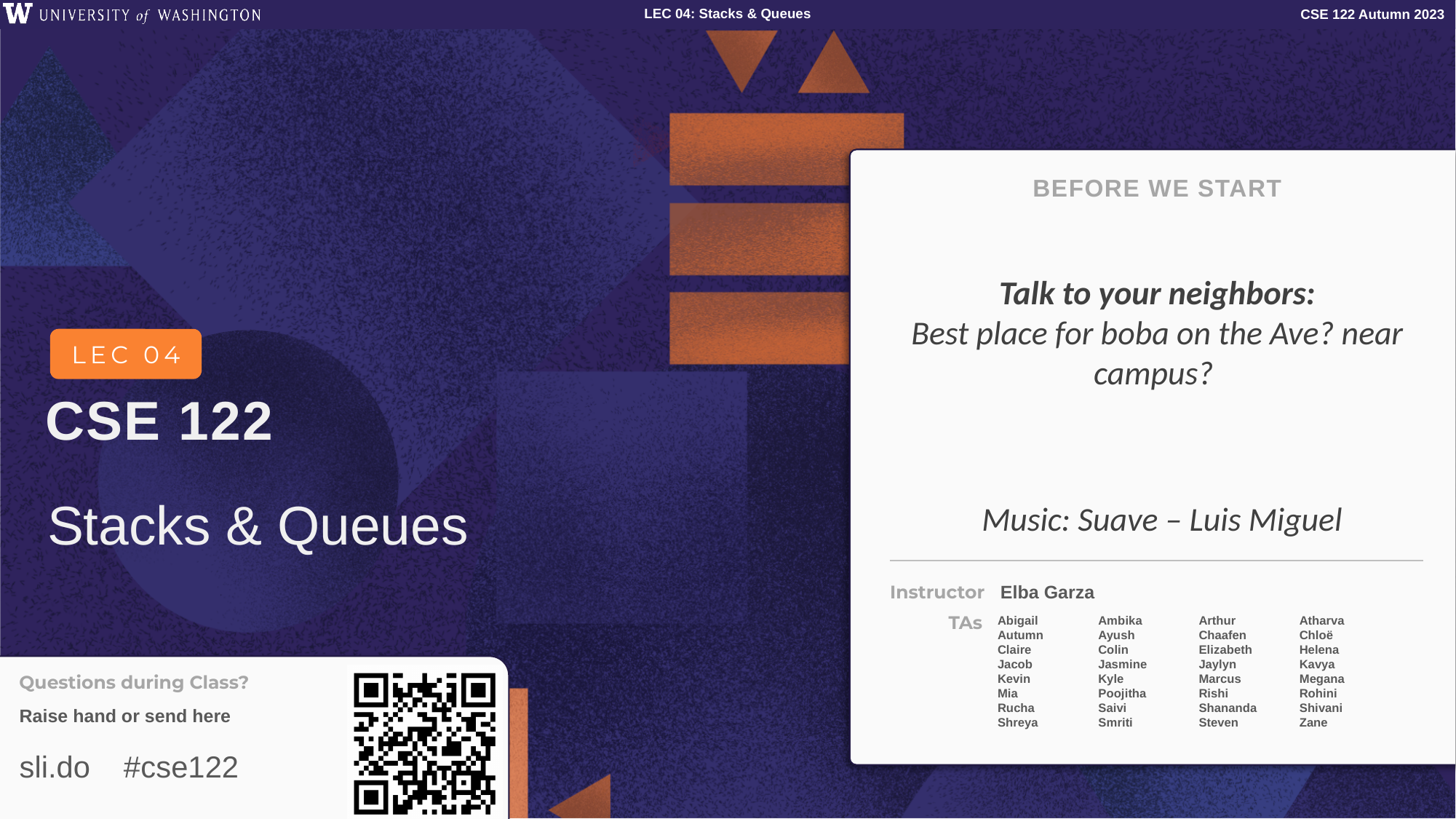

BEFORE WE START
Talk to your neighbors:
Best place for boba on the Ave? near campus?
# Stacks & Queues
Music: Suave – Luis Miguel